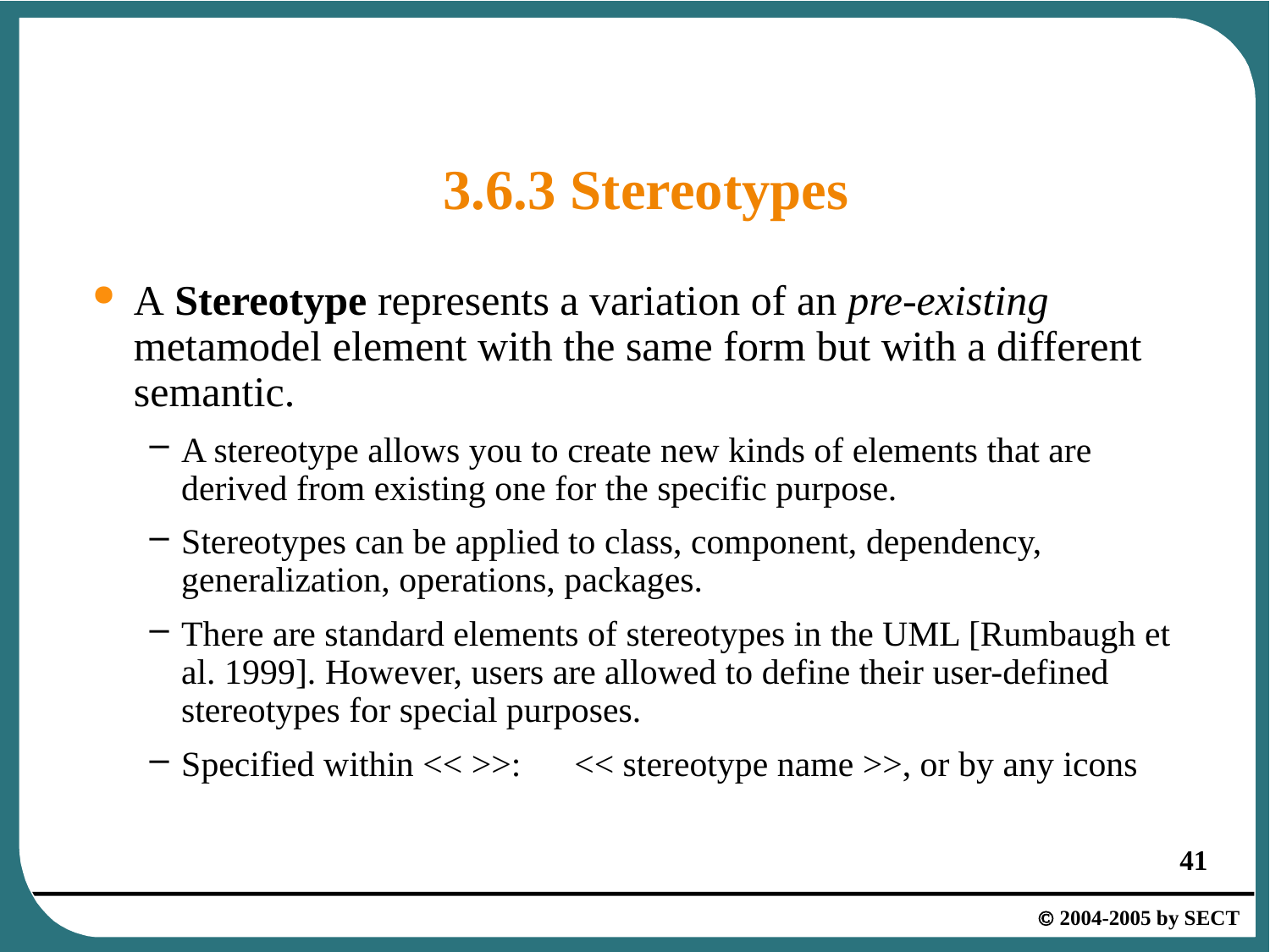

# 3.6.3 Stereotypes
A Stereotype represents a variation of an pre-existing metamodel element with the same form but with a different semantic.
A stereotype allows you to create new kinds of elements that are derived from existing one for the specific purpose.
Stereotypes can be applied to class, component, dependency, generalization, operations, packages.
There are standard elements of stereotypes in the UML [Rumbaugh et al. 1999]. However, users are allowed to define their user-defined stereotypes for special purposes.
Specified within << >>:      << stereotype name >>, or by any icons